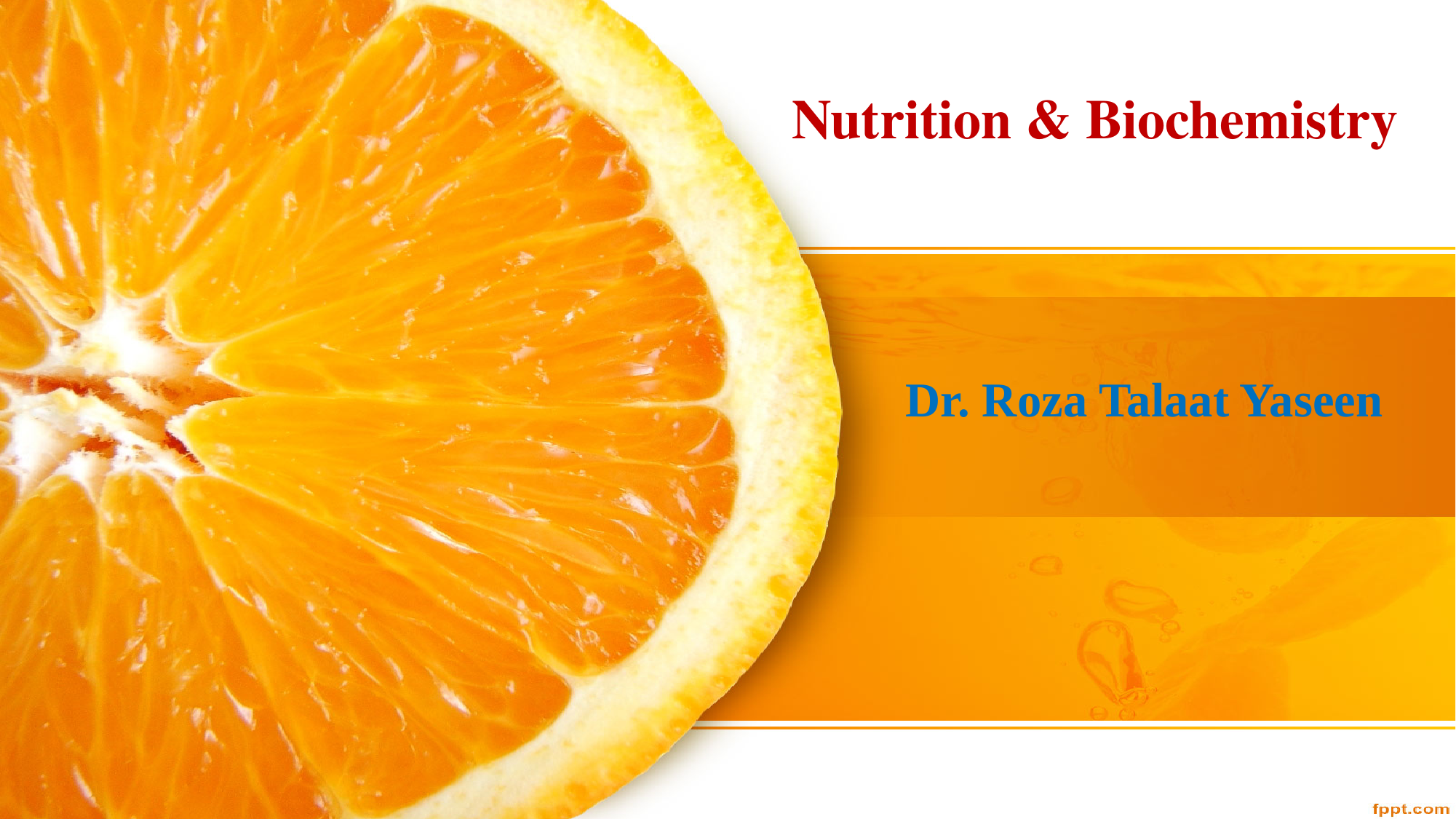

# Nutrition & Biochemistry

Dr. Roza Talaat Yaseen